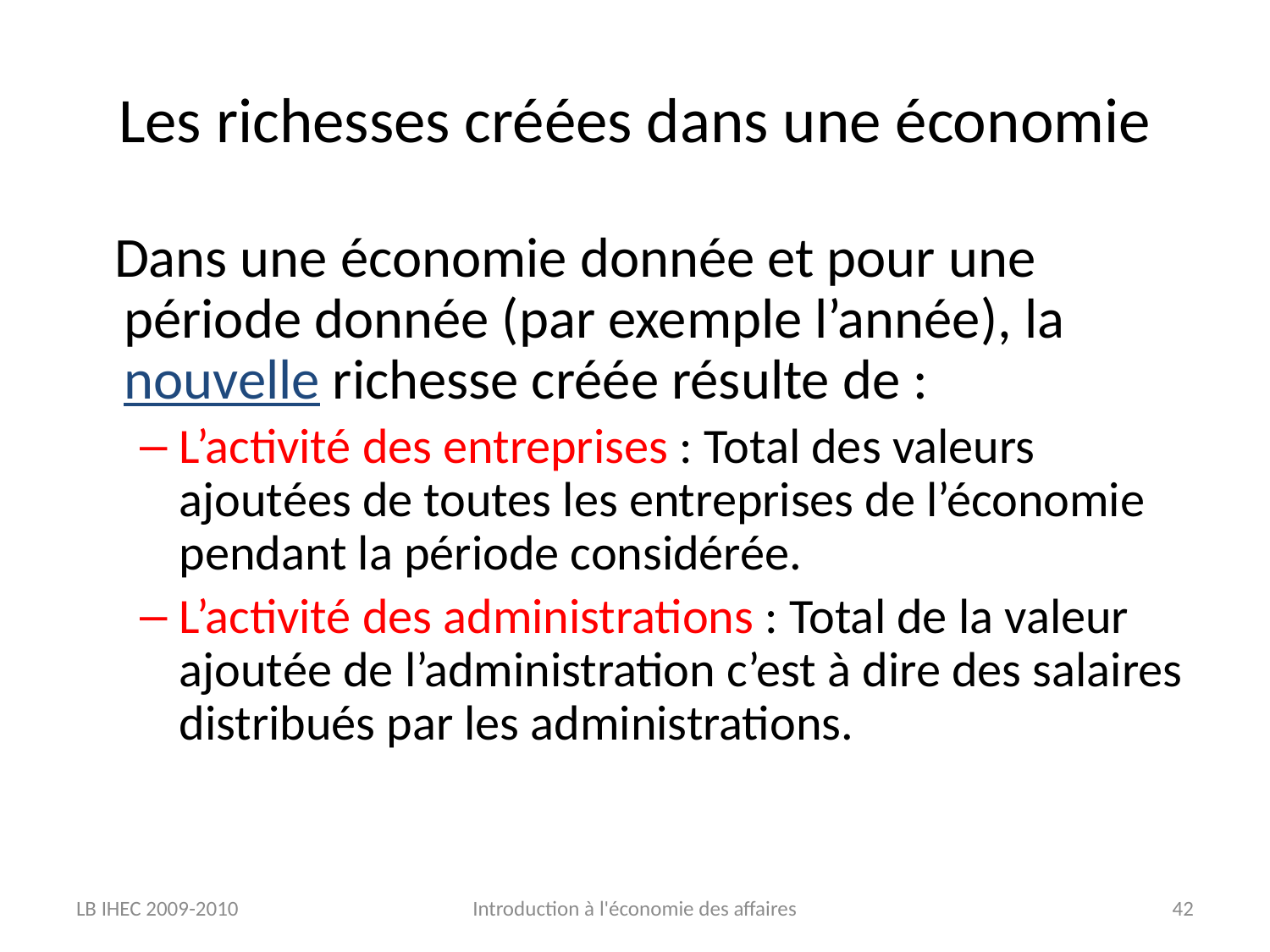

# Les richesses créées dans une économie
   Dans une économie donnée et pour une période donnée (par exemple l’année), la nouvelle richesse créée résulte de :
L’activité des entreprises : Total des valeurs ajoutées de toutes les entreprises de l’économie pendant la période considérée.
L’activité des administrations : Total de la valeur ajoutée de l’administration c’est à dire des salaires distribués par les administrations.
LB IHEC 2009-2010
Introduction à l'économie des affaires
42